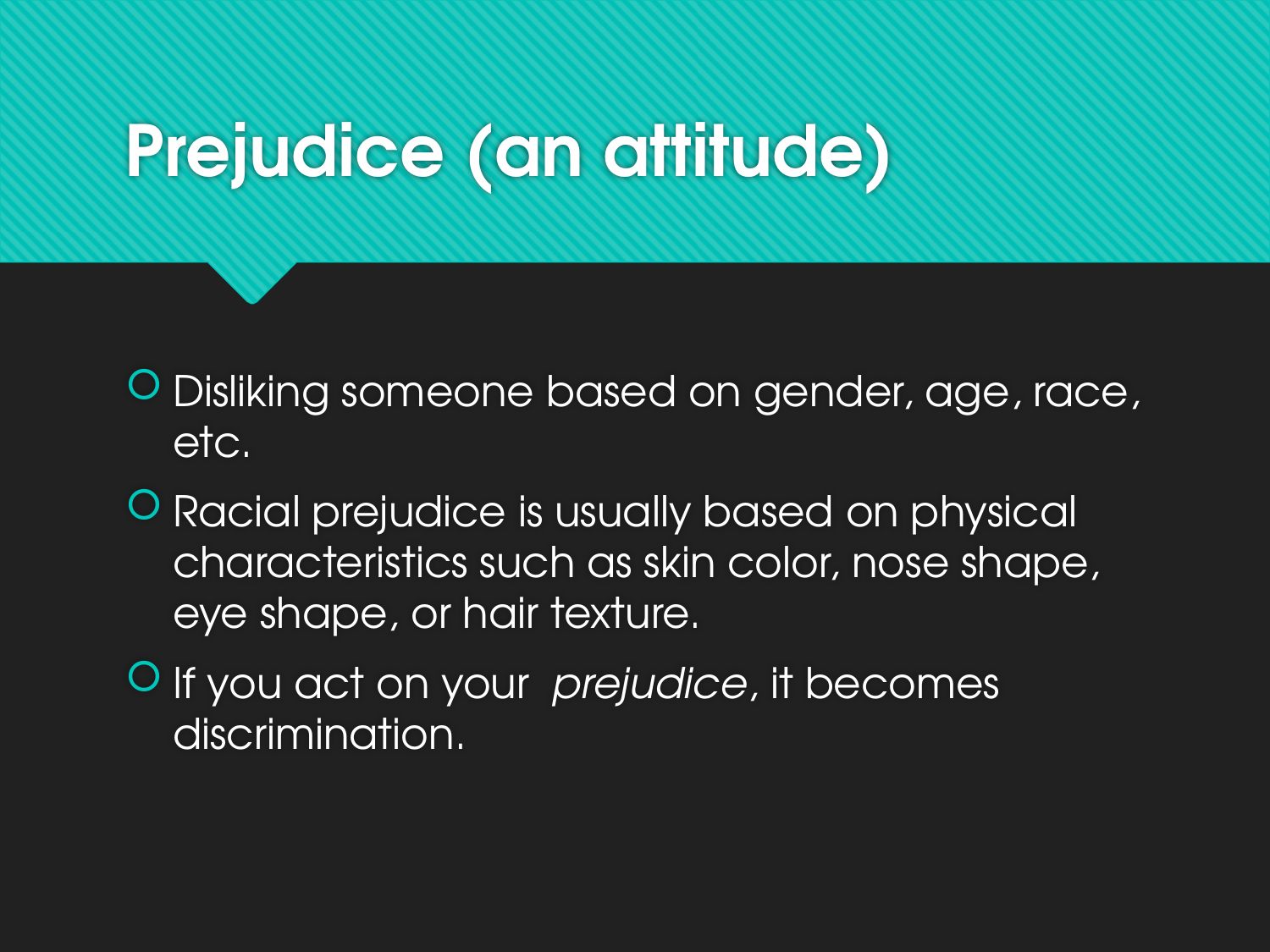

# Prejudice (an attitude)
Disliking someone based on gender, age, race, etc.
Racial prejudice is usually based on physical characteristics such as skin color, nose shape, eye shape, or hair texture.
If you act on your  prejudice, it becomes discrimination.